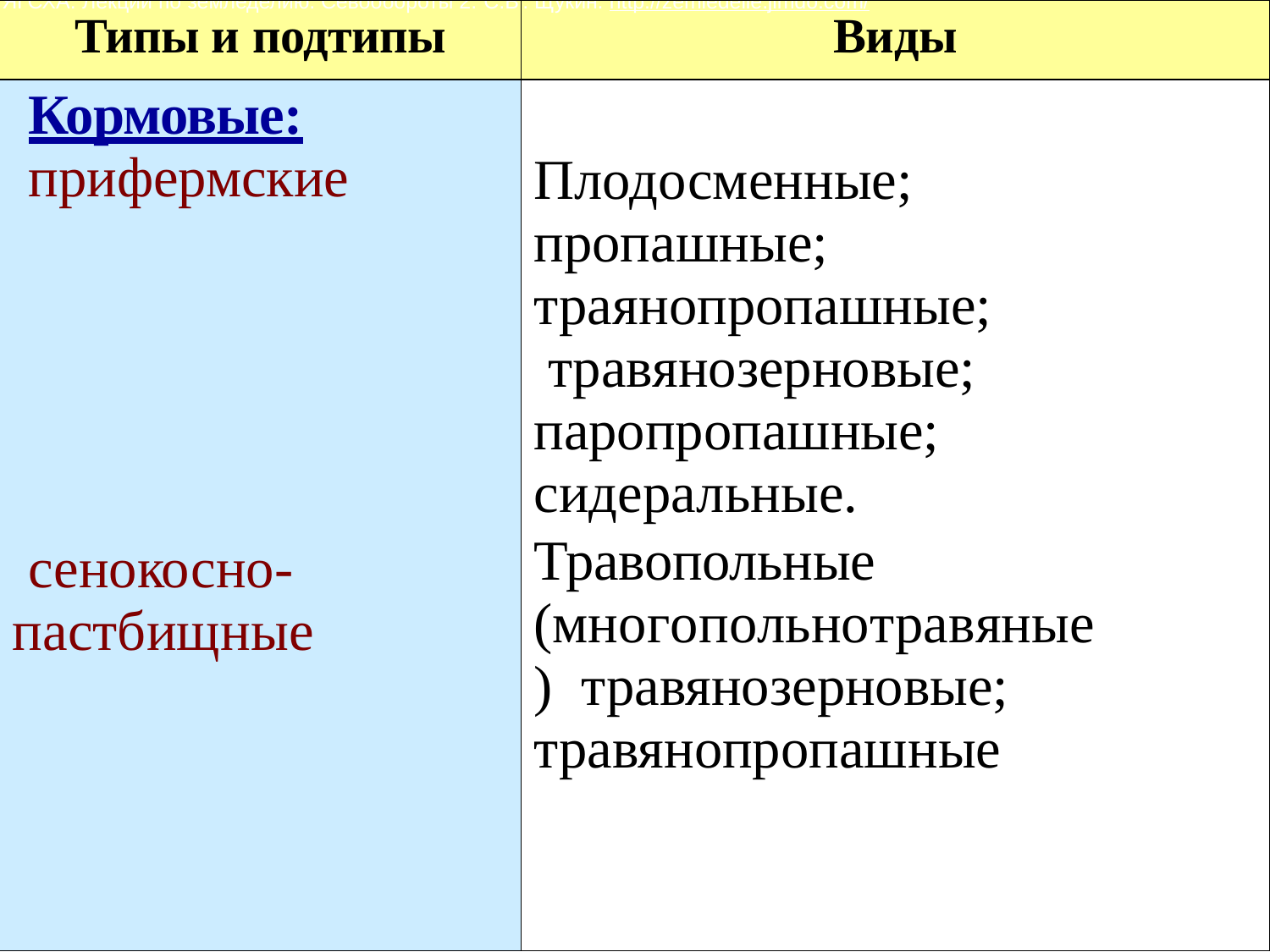

| ЯГСХА. Лекции по земледелию. Севообороты 2. С.В Типы и подтипы | . Щукин. http://zemledelie.jimdo.com/ Виды |
| --- | --- |
| Кормовые: прифермские сенокосно- пастбищные | Плодосменные; пропашные; траянопропашные; травянозерновые; паропропашные; сидеральные. Травопольные (многопольнотравяные) травянозерновые; травянопропашные |